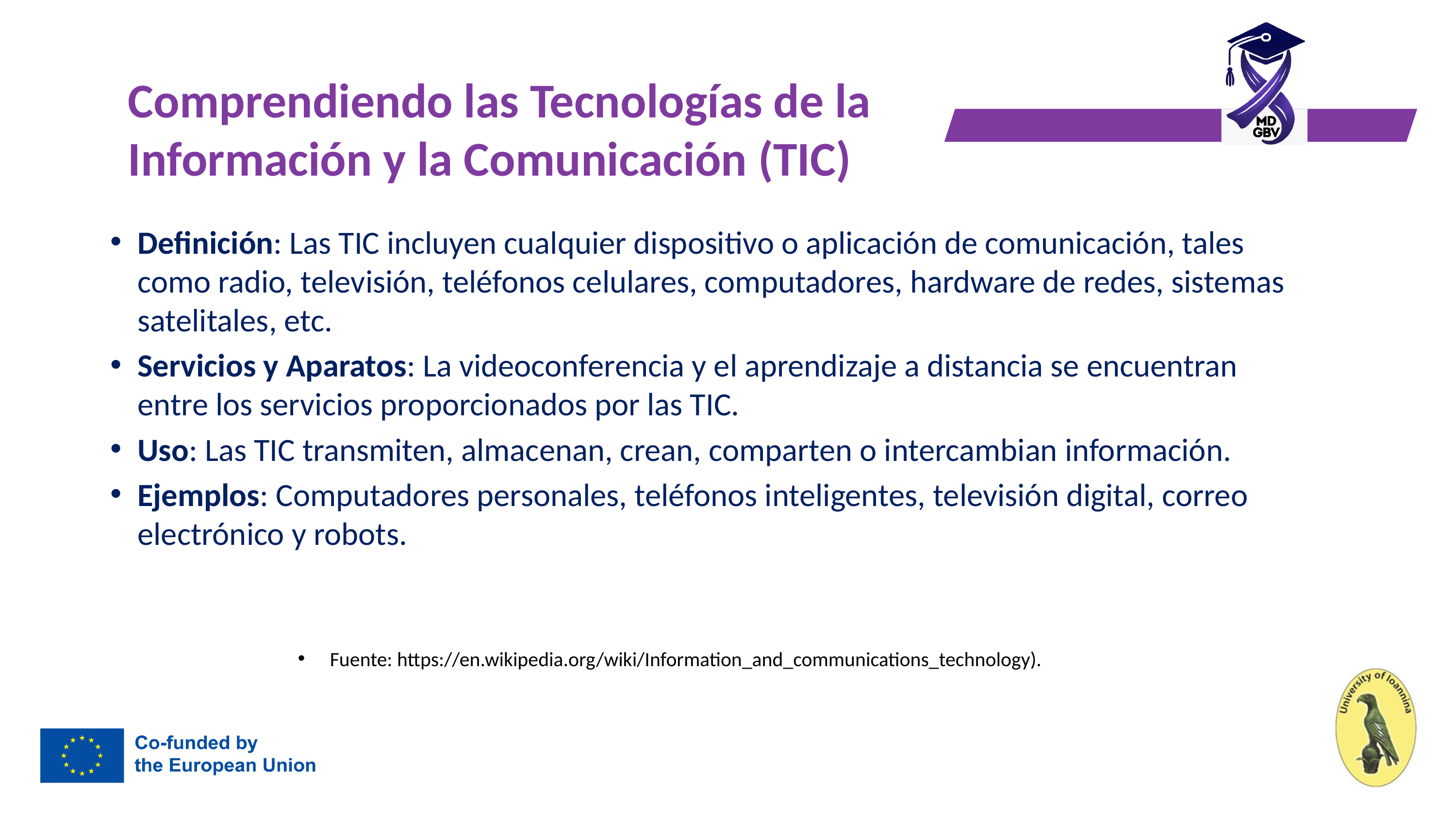

# Comprendiendo las Tecnologías de la Información y la Comunicación (TIC)
Definición: Las TIC incluyen cualquier dispositivo o aplicación de comunicación, tales como radio, televisión, teléfonos celulares, computadores, hardware de redes, sistemas satelitales, etc.
Servicios y Aparatos: La videoconferencia y el aprendizaje a distancia se encuentran entre los servicios proporcionados por las TIC.
Uso: Las TIC transmiten, almacenan, crean, comparten o intercambian información.
Ejemplos: Computadores personales, teléfonos inteligentes, televisión digital, correo electrónico y robots.

 Fuente: https://en.wikipedia.org/wiki/Information_and_communications_technology).

7